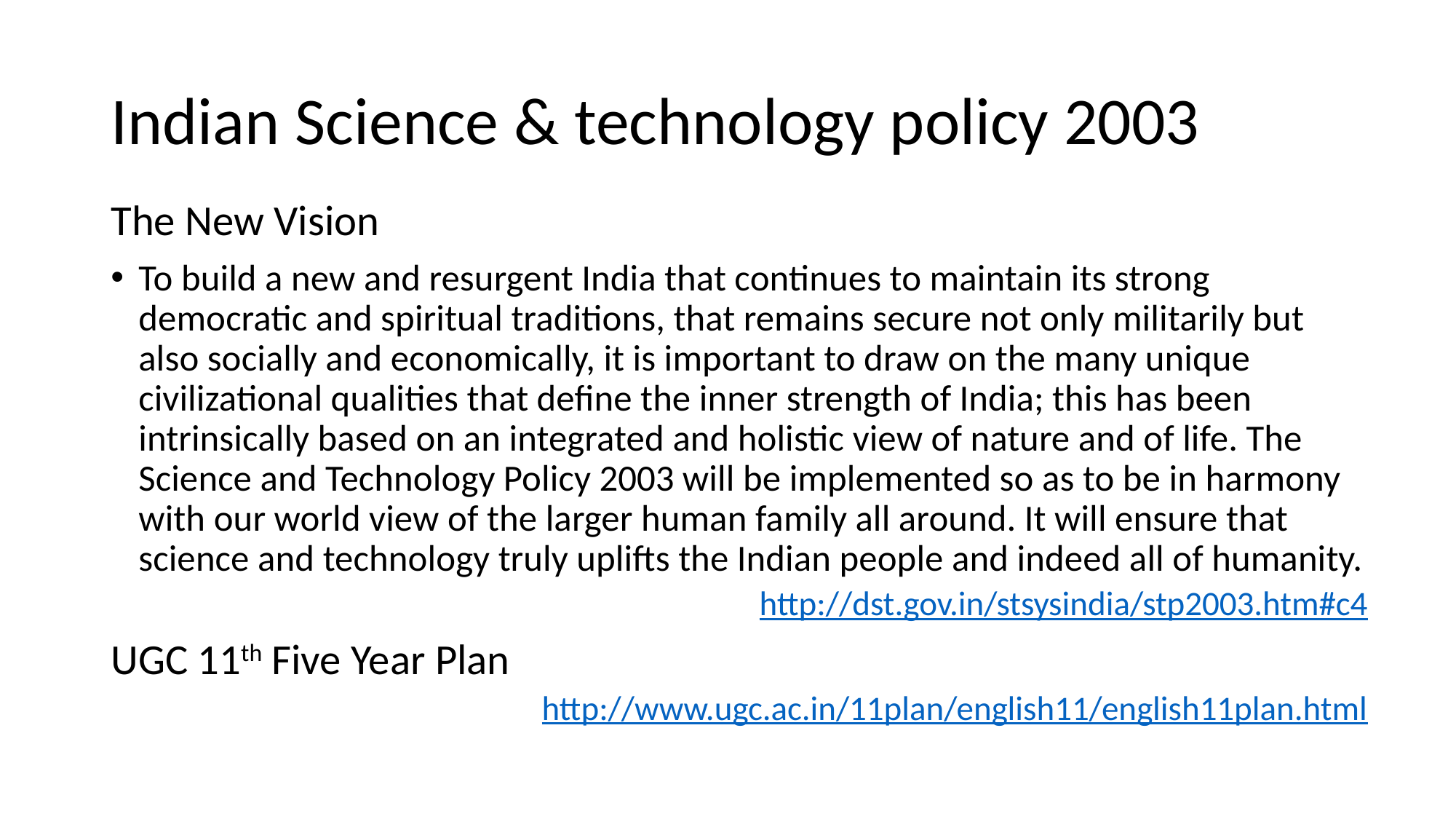

# Indian Science & technology policy 2003
The New Vision
To build a new and resurgent India that continues to maintain its strong democratic and spiritual traditions, that remains secure not only militarily but also socially and economically, it is important to draw on the many unique civilizational qualities that define the inner strength of India; this has been intrinsically based on an integrated and holistic view of nature and of life. The Science and Technology Policy 2003 will be implemented so as to be in harmony with our world view of the larger human family all around. It will ensure that science and technology truly uplifts the Indian people and indeed all of humanity.
http://dst.gov.in/stsysindia/stp2003.htm#c4
UGC 11th Five Year Plan
http://www.ugc.ac.in/11plan/english11/english11plan.html